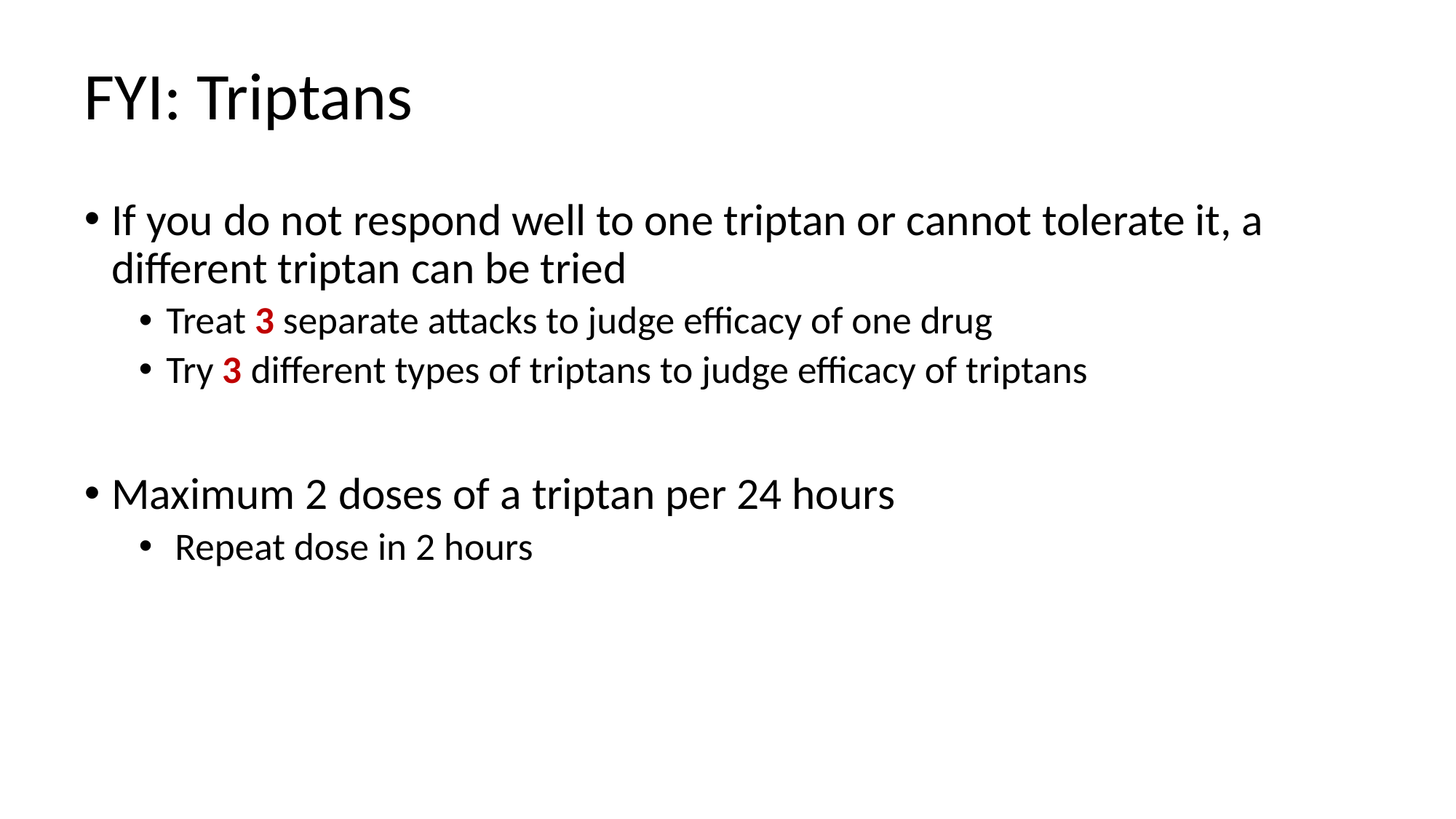

# FYI: Triptans
If you do not respond well to one triptan or cannot tolerate it, a different triptan can be tried
Treat 3 separate attacks to judge efficacy of one drug
Try 3 different types of triptans to judge efficacy of triptans

Maximum 2 doses of a triptan per 24 hours
 Repeat dose in 2 hours